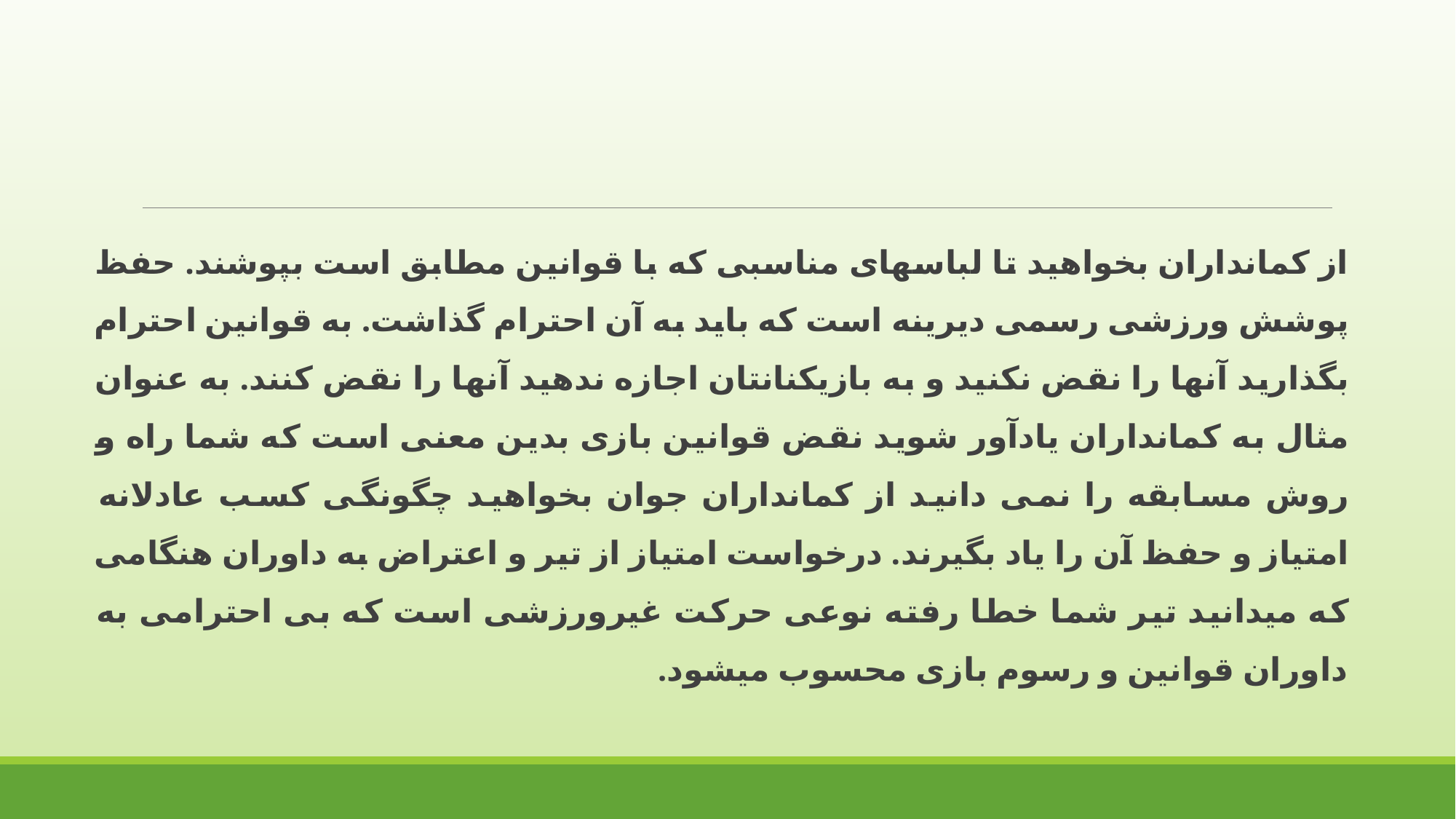

از کمانداران بخواهید تا لباسهای مناسبی که با قوانین مطابق است بپوشند. حفظ پوشش ورزشی رسمی دیرینه است که باید به آن احترام گذاشت. به قوانین احترام بگذارید آنها را نقض نکنید و به بازیکنانتان اجازه ندهید آنها را نقض کنند. به عنوان مثال به کمانداران یادآور شوید نقض قوانین بازی بدین معنی است که شما راه و روش مسابقه را نمی دانید از کمانداران جوان بخواهید چگونگی کسب عادلانه امتیاز و حفظ آن را یاد بگیرند. درخواست امتیاز از تیر و اعتراض به داوران هنگامی که میدانید تیر شما خطا رفته نوعی حرکت غیرورزشی است که بی احترامی به داوران قوانین و رسوم بازی محسوب میشود.